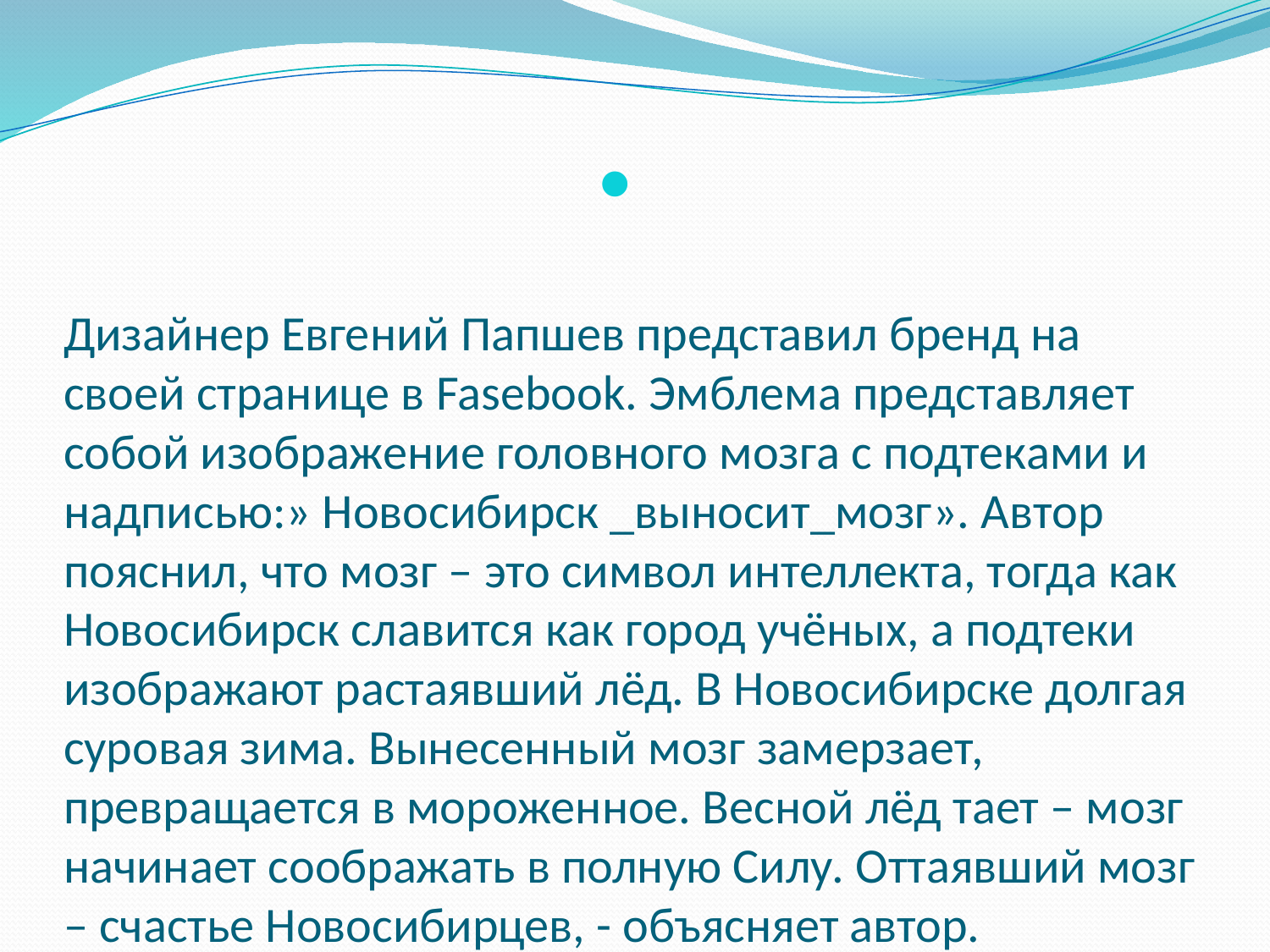

# Дизайнер Евгений Папшев представил бренд на своей странице в Fasebook. Эмблема представляет собой изображение головного мозга с подтеками и надписью:» Новосибирск _выносит_мозг». Автор пояснил, что мозг – это символ интеллекта, тогда как Новосибирск славится как город учёных, а подтеки изображают растаявший лёд. В Новосибирске долгая суровая зима. Вынесенный мозг замерзает, превращается в мороженное. Весной лёд тает – мозг начинает соображать в полную Силу. Оттаявший мозг – счастье Новосибирцев, - объясняет автор.